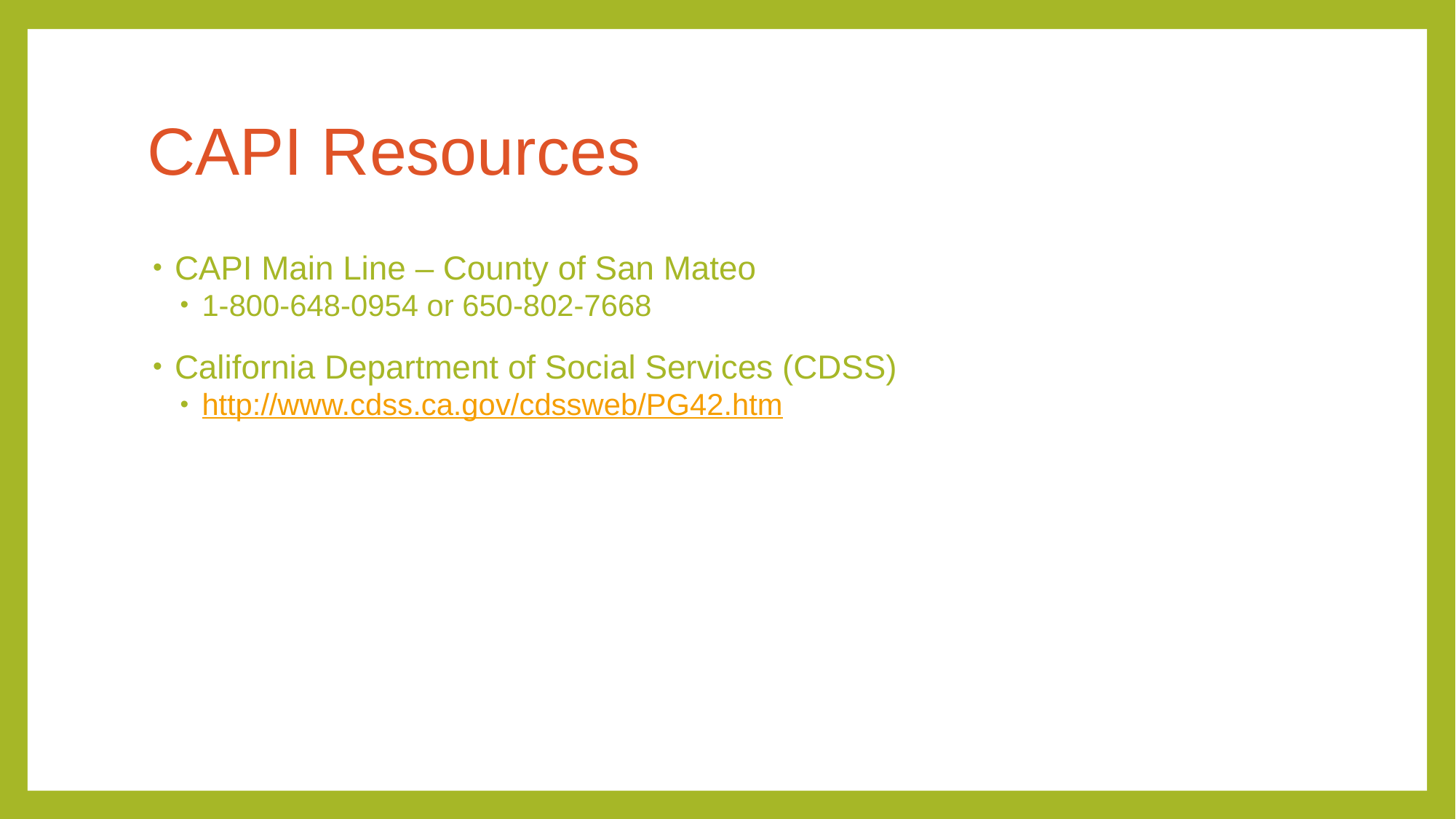

# CAPI Resources
CAPI Main Line – County of San Mateo
1-800-648-0954 or 650-802-7668
California Department of Social Services (CDSS)
http://www.cdss.ca.gov/cdssweb/PG42.htm